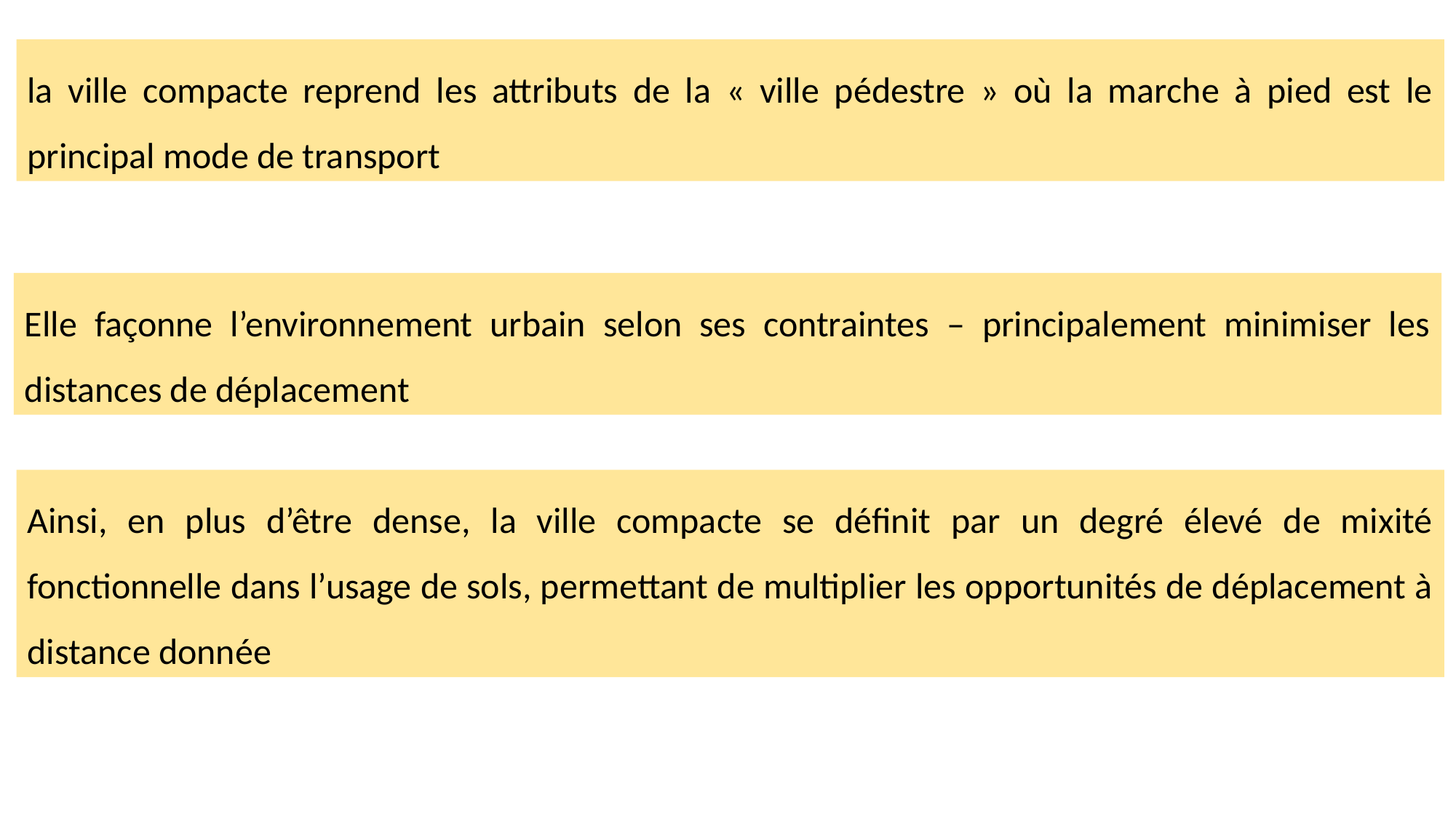

la ville compacte reprend les attributs de la « ville pédestre » où la marche à pied est le principal mode de transport
Elle façonne l’environnement urbain selon ses contraintes – principalement minimiser les distances de déplacement
Ainsi, en plus d’être dense, la ville compacte se définit par un degré élevé de mixité fonctionnelle dans l’usage de sols, permettant de multiplier les opportunités de déplacement à distance donnée